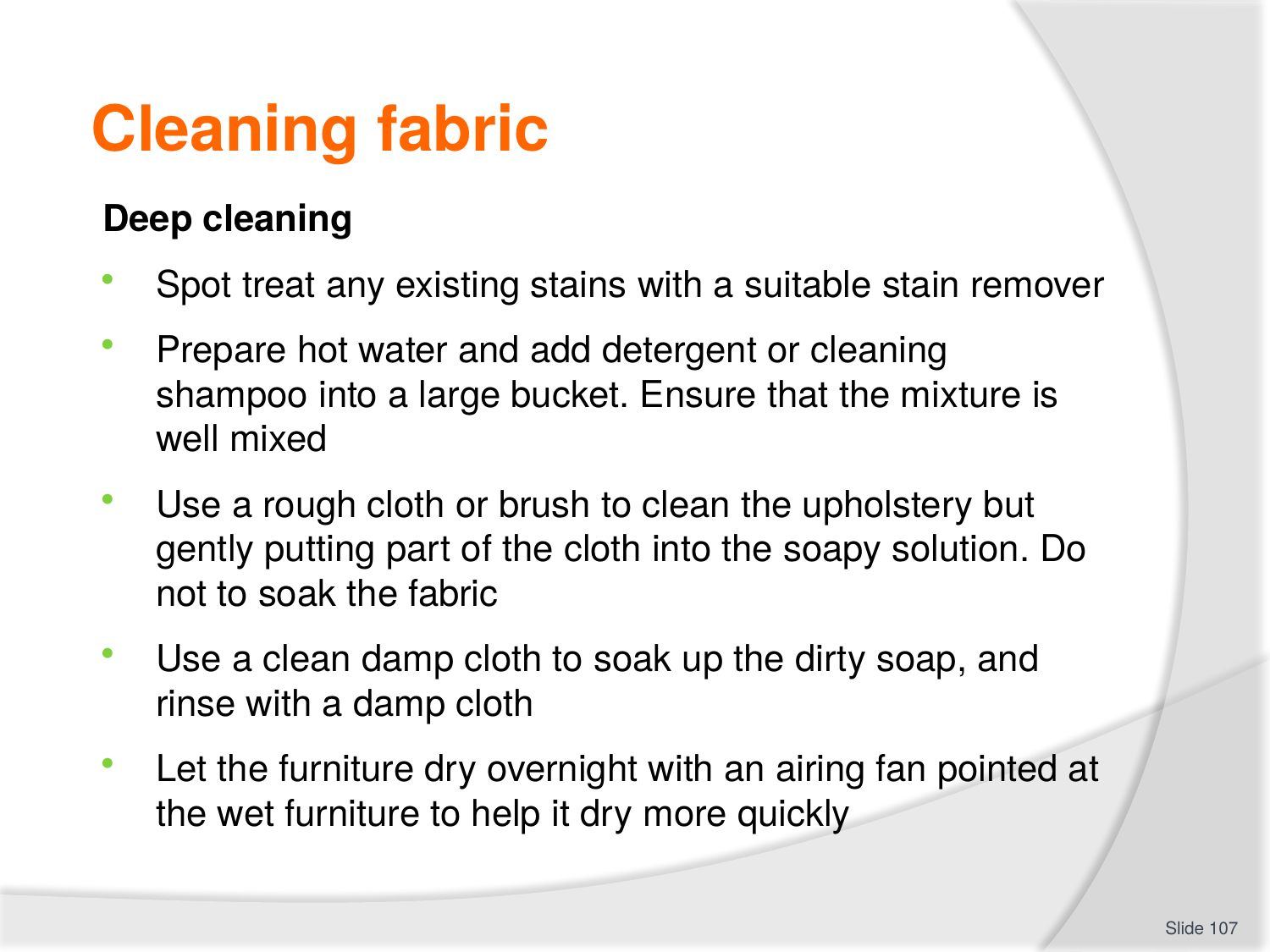

# Cleaning fabric
Deep cleaning
Spot treat any existing stains with a suitable stain remover
Prepare hot water and add detergent or cleaning shampoo into a large bucket. Ensure that the mixture is well mixed
Use a rough cloth or brush to clean the upholstery but gently putting part of the cloth into the soapy solution. Do not to soak the fabric
Use a clean damp cloth to soak up the dirty soap, and rinse with a damp cloth
Let the furniture dry overnight with an airing fan pointed at the wet furniture to help it dry more quickly

 Slide 107